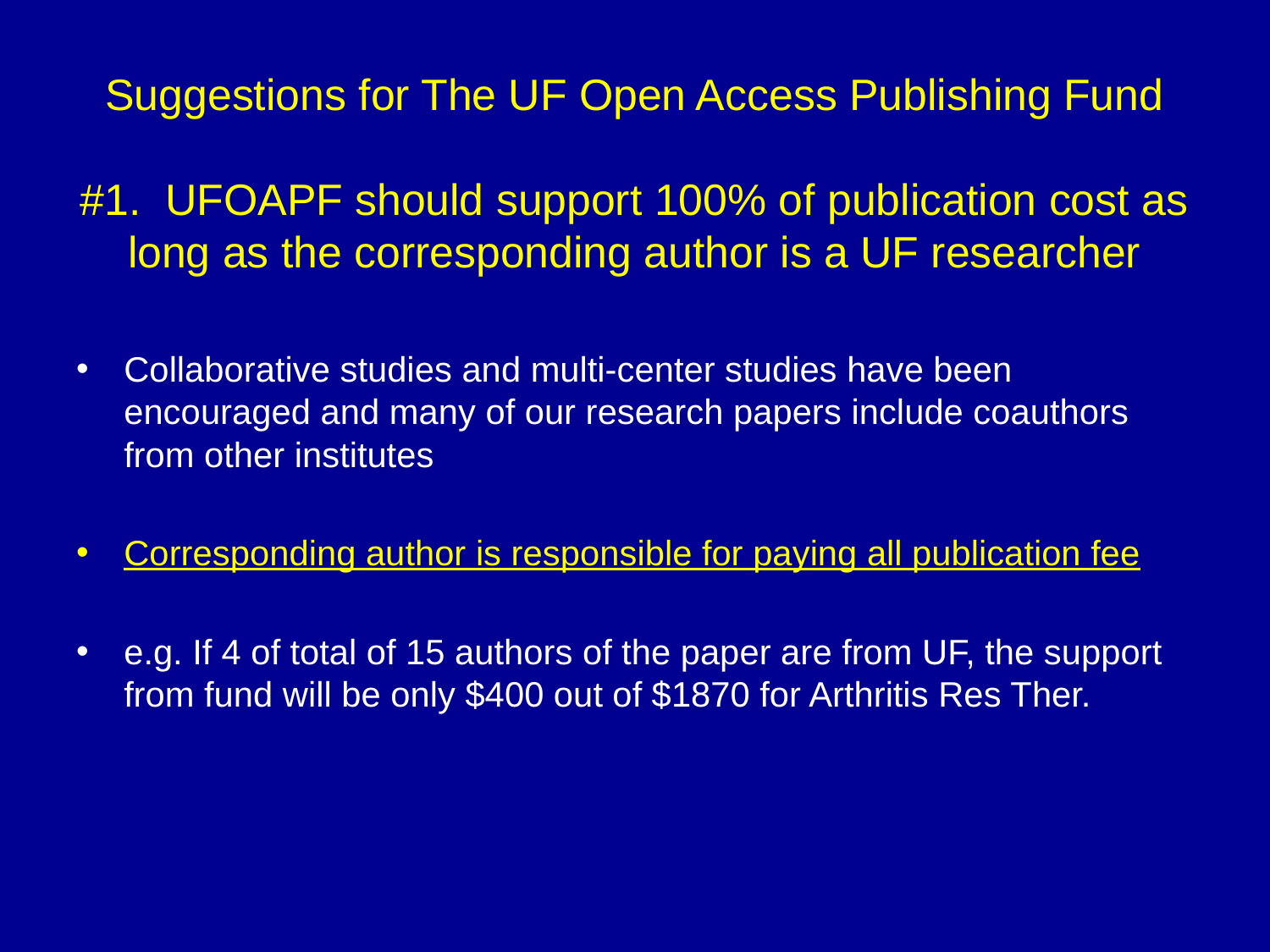

# Suggestions for The UF Open Access Publishing Fund #1.  UFOAPF should support 100% of publication cost as long as the corresponding author is a UF researcher
Collaborative studies and multi-center studies have been encouraged and many of our research papers include coauthors from other institutes

Corresponding author is responsible for paying all publication fee

e.g. If 4 of total of 15 authors of the paper are from UF, the support from fund will be only $400 out of $1870 for Arthritis Res Ther.